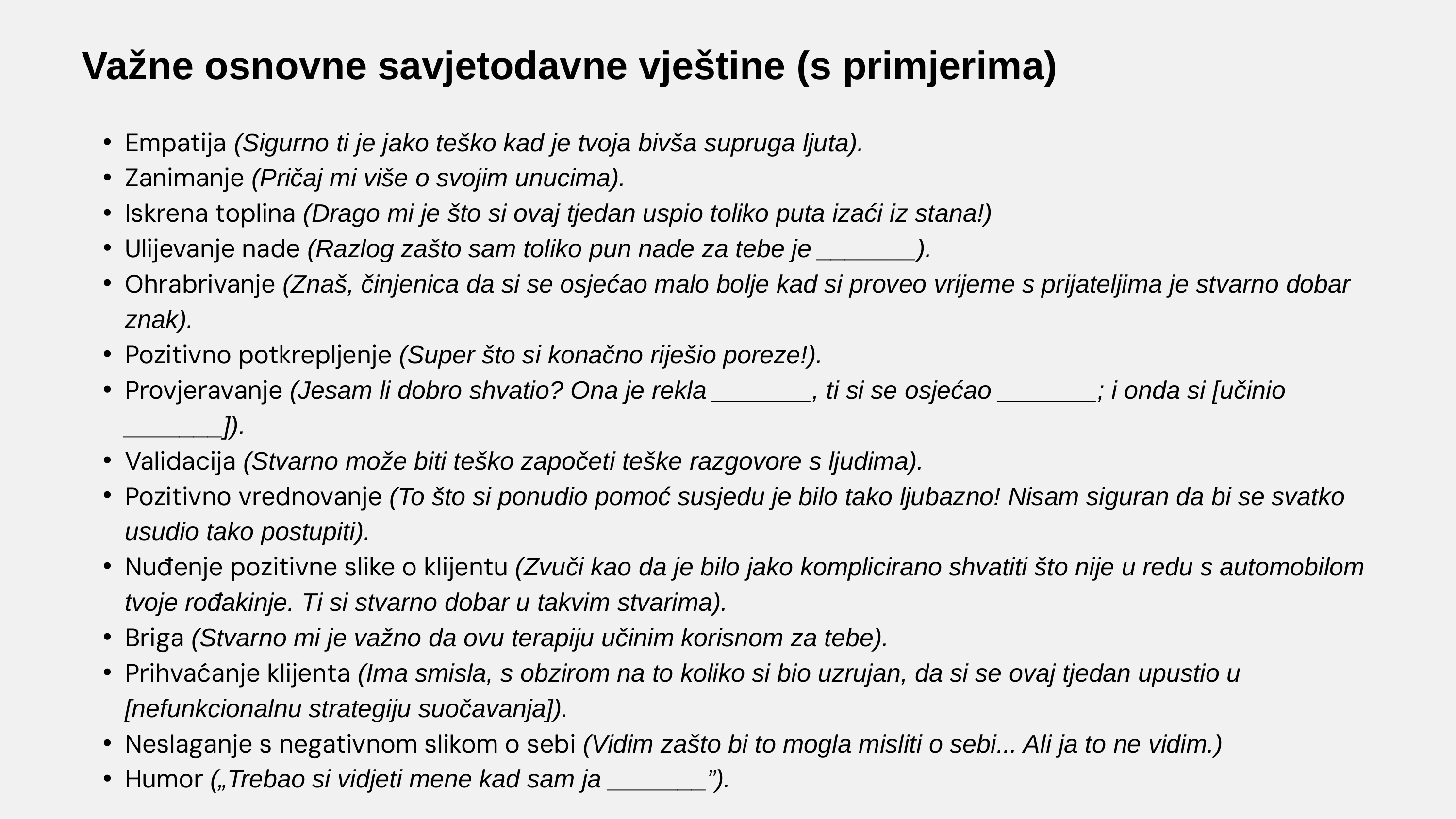

Važne osnovne savjetodavne vještine (s primjerima)

Empatija (Sigurno ti je jako teško kad je tvoja bivša supruga ljuta).
Zanimanje (Pričaj mi više o svojim unucima).
Iskrena toplina (Drago mi je što si ovaj tjedan uspio toliko puta izaći iz stana!)
Ulijevanje nade (Razlog zašto sam toliko pun nade za tebe je _______).
Ohrabrivanje (Znaš, činjenica da si se osjećao malo bolje kad si proveo vrijeme s prijateljima je stvarno dobar znak).
Pozitivno potkrepljenje (Super što si konačno riješio poreze!).
Provjeravanje (Jesam li dobro shvatio? Ona je rekla _______, ti si se osjećao _______; i onda si [učinio _______]).
Validacija (Stvarno može biti teško započeti teške razgovore s ljudima).
Pozitivno vrednovanje (To što si ponudio pomoć susjedu je bilo tako ljubazno! Nisam siguran da bi se svatko usudio tako postupiti).
Nuđenje pozitivne slike o klijentu (Zvuči kao da je bilo jako komplicirano shvatiti što nije u redu s automobilom tvoje rođakinje. Ti si stvarno dobar u takvim stvarima).
Briga (Stvarno mi je važno da ovu terapiju učinim korisnom za tebe).
Prihvaćanje klijenta (Ima smisla, s obzirom na to koliko si bio uzrujan, da si se ovaj tjedan upustio u [nefunkcionalnu strategiju suočavanja]).
Neslaganje s negativnom slikom o sebi (Vidim zašto bi to mogla misliti o sebi... Ali ja to ne vidim.)
Humor („Trebao si vidjeti mene kad sam ja _______”).